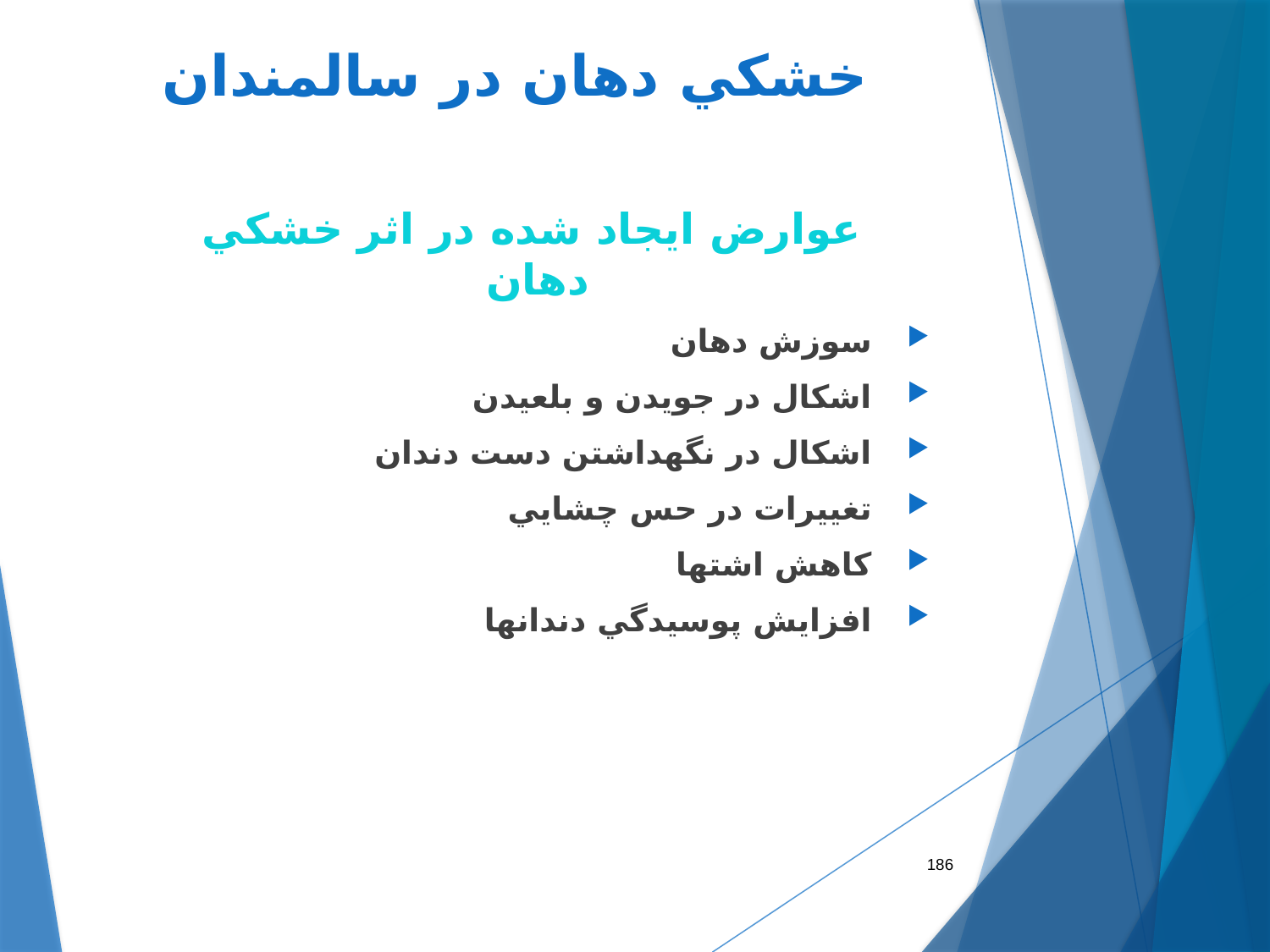

# خشكي دهان در سالمندان
 عوارض ايجاد شده در اثر خشكي دهان
 سوزش دهان
 اشكال در جويدن و بلعيدن
 اشكال در نگهداشتن دست دندان
 تغييرات در حس چشایي
 كاهش اشتها
 افزايش پوسيدگي دندانها
186